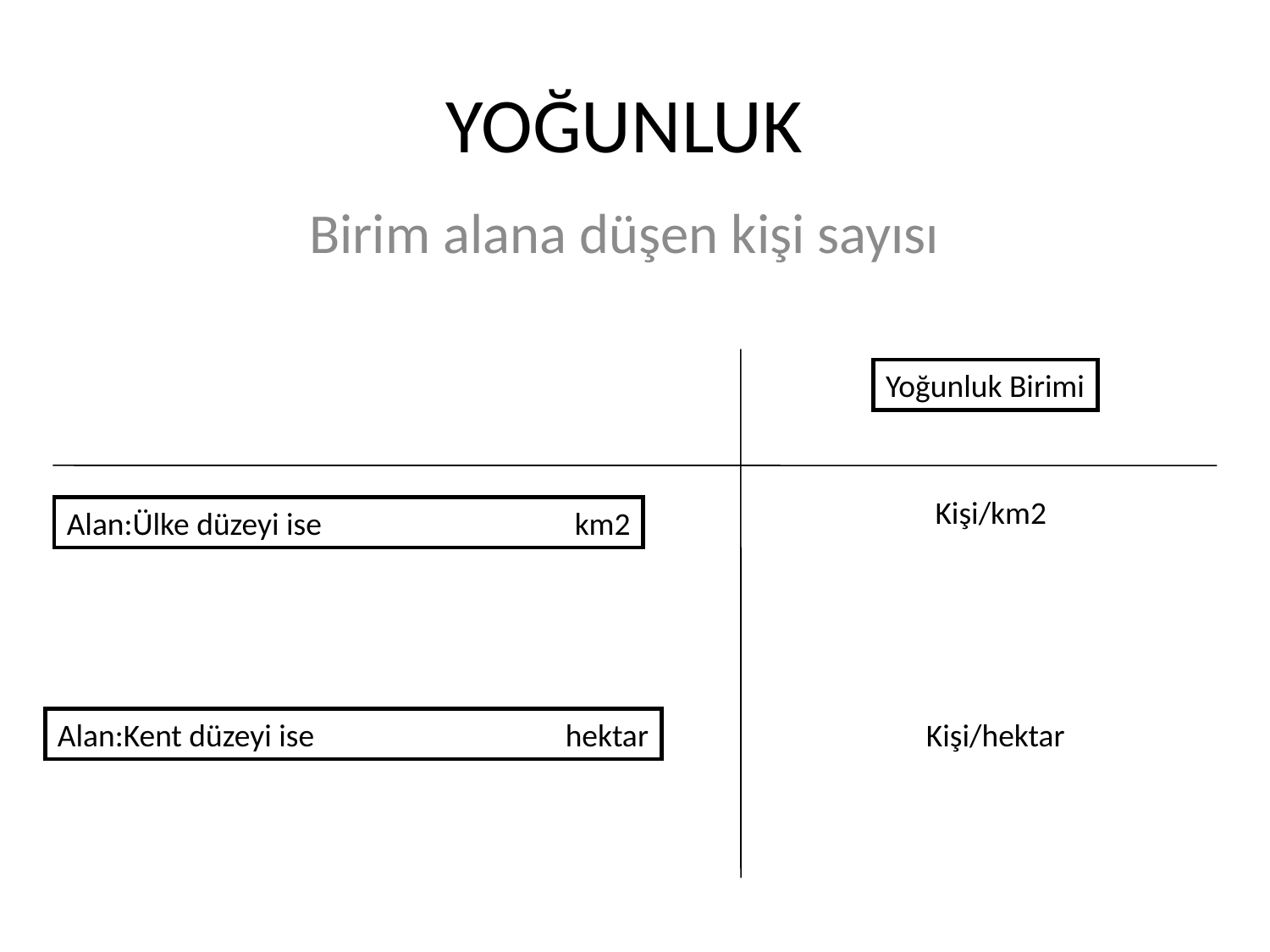

# YOĞUNLUK
Birim alana düşen kişi sayısı

Yoğunluk Birimi

Kişi/km2
Alan:Ülke düzeyi ise		km2
Alan:Kent düzeyi ise		hektar
Kişi/hektar